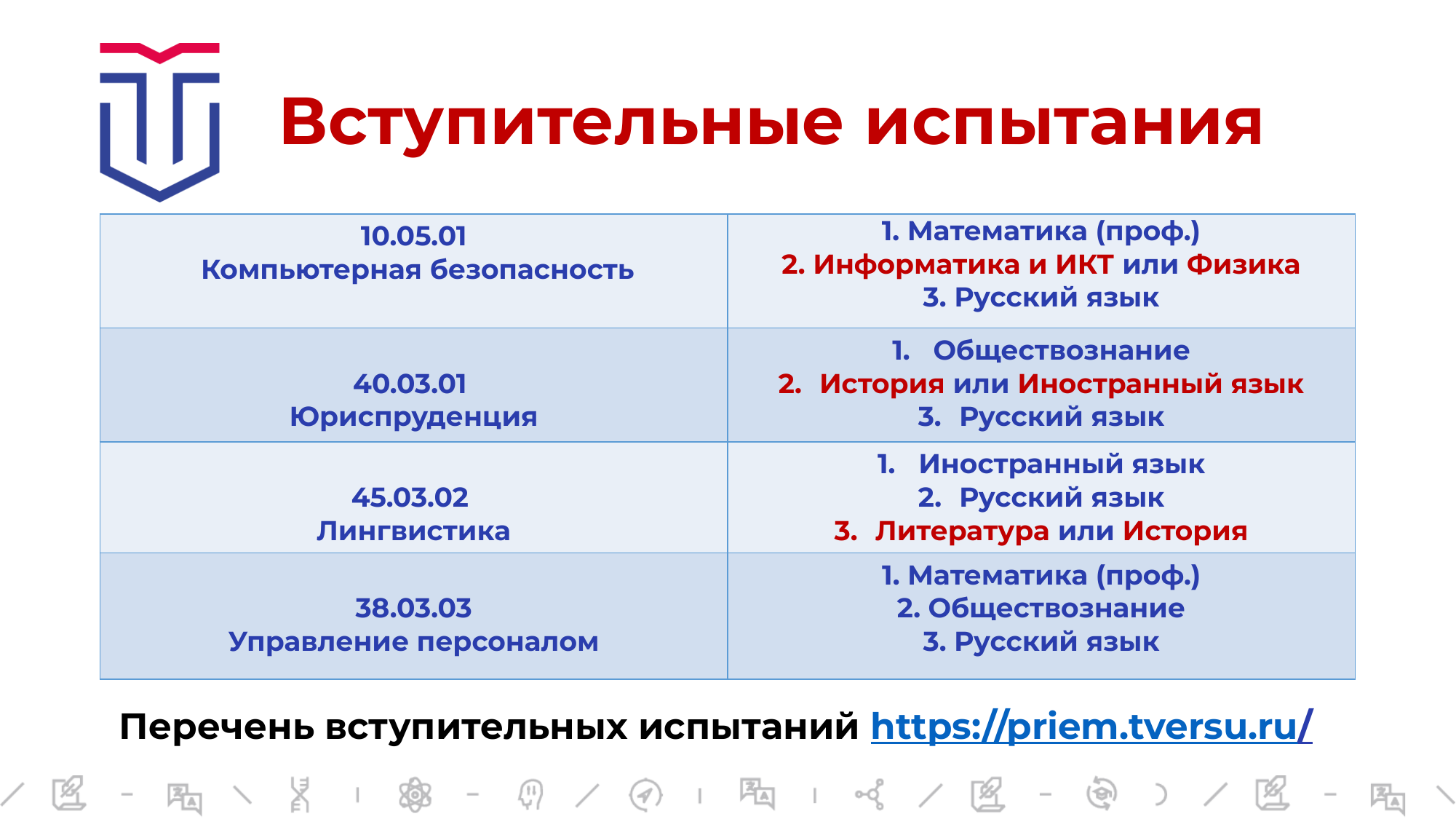

# Вступительные испытания
| 10.05.01 Компьютерная безопасность | Математика (проф.) Информатика и ИКТ или Физика Русский язык |
| --- | --- |
| 40.03.01 Юриспруденция | Обществознание История или Иностранный язык Русский язык |
| 45.03.02 Лингвистика | Иностранный язык Русский язык Литература или История |
| 38.03.03 Управление персоналом | 1. Математика (проф.) 2. Обществознание 3. Русский язык |
Перечень вступительных испытаний https://priem.tversu.ru/